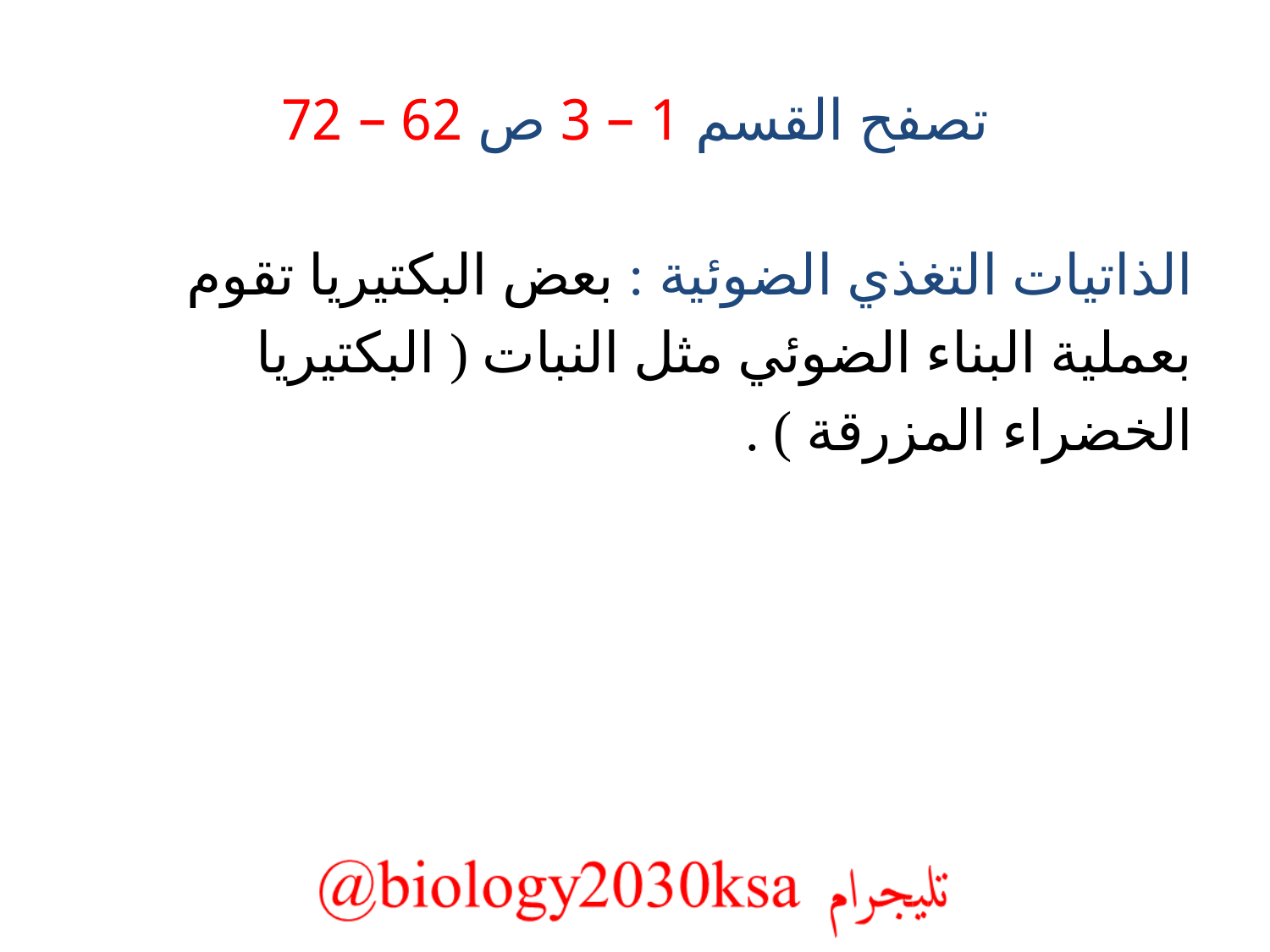

# تصفح القسم 1 – 3 ص 62 – 72
الذاتيات التغذي الضوئية : بعض البكتيريا تقوم بعملية البناء الضوئي مثل النبات ( البكتيريا الخضراء المزرقة ) .